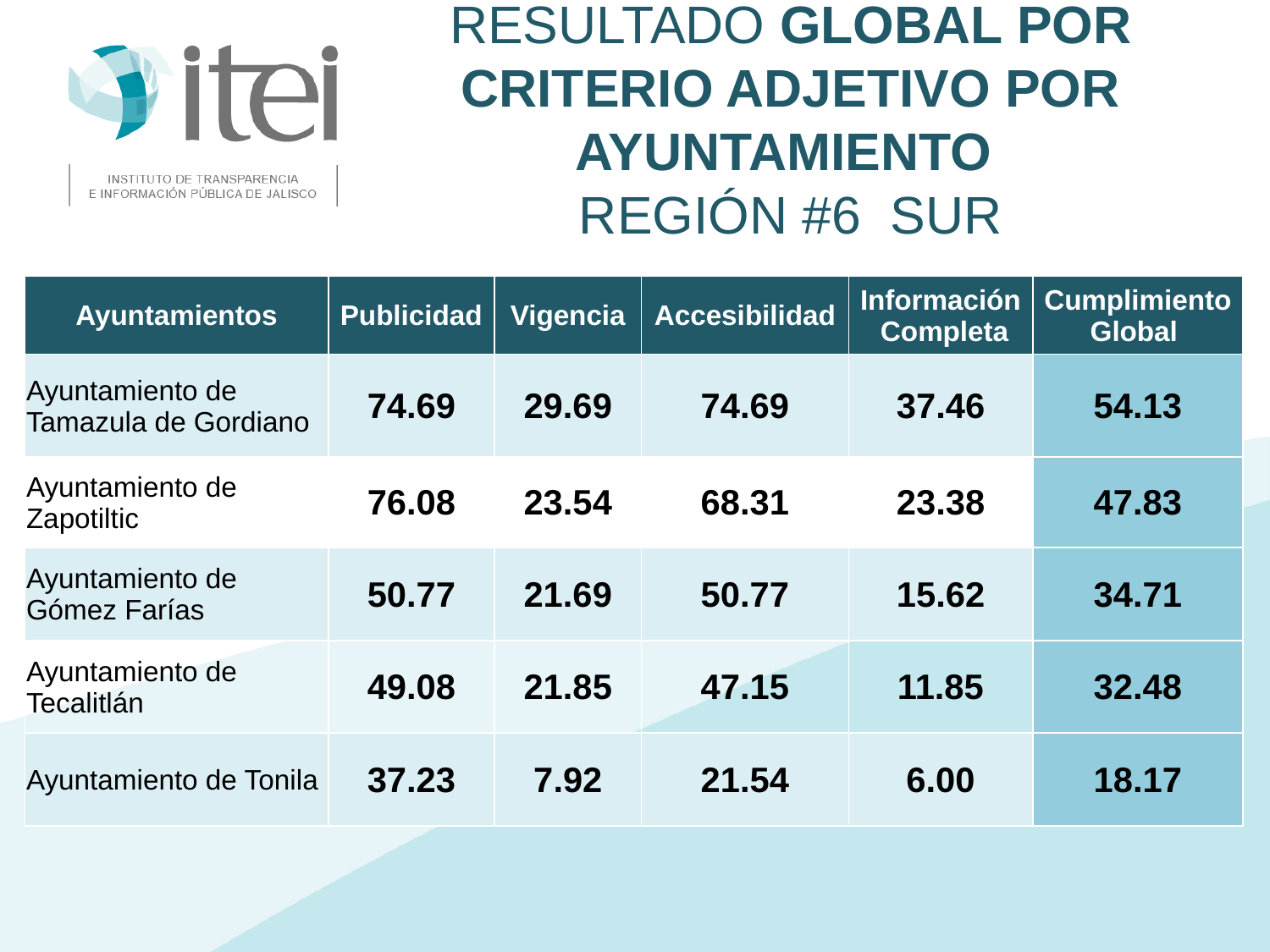

# Resultado Global por Criterio Adjetivo por Ayuntamiento Región #6  Sur
| Ayuntamientos | Publicidad | Vigencia | Accesibilidad | Información Completa | Cumplimiento Global |
| --- | --- | --- | --- | --- | --- |
| Ayuntamiento de Tamazula de Gordiano | 74.69 | 29.69 | 74.69 | 37.46 | 54.13 |
| Ayuntamiento de Zapotiltic | 76.08 | 23.54 | 68.31 | 23.38 | 47.83 |
| Ayuntamiento de Gómez Farías | 50.77 | 21.69 | 50.77 | 15.62 | 34.71 |
| Ayuntamiento de Tecalitlán | 49.08 | 21.85 | 47.15 | 11.85 | 32.48 |
| Ayuntamiento de Tonila | 37.23 | 7.92 | 21.54 | 6.00 | 18.17 |